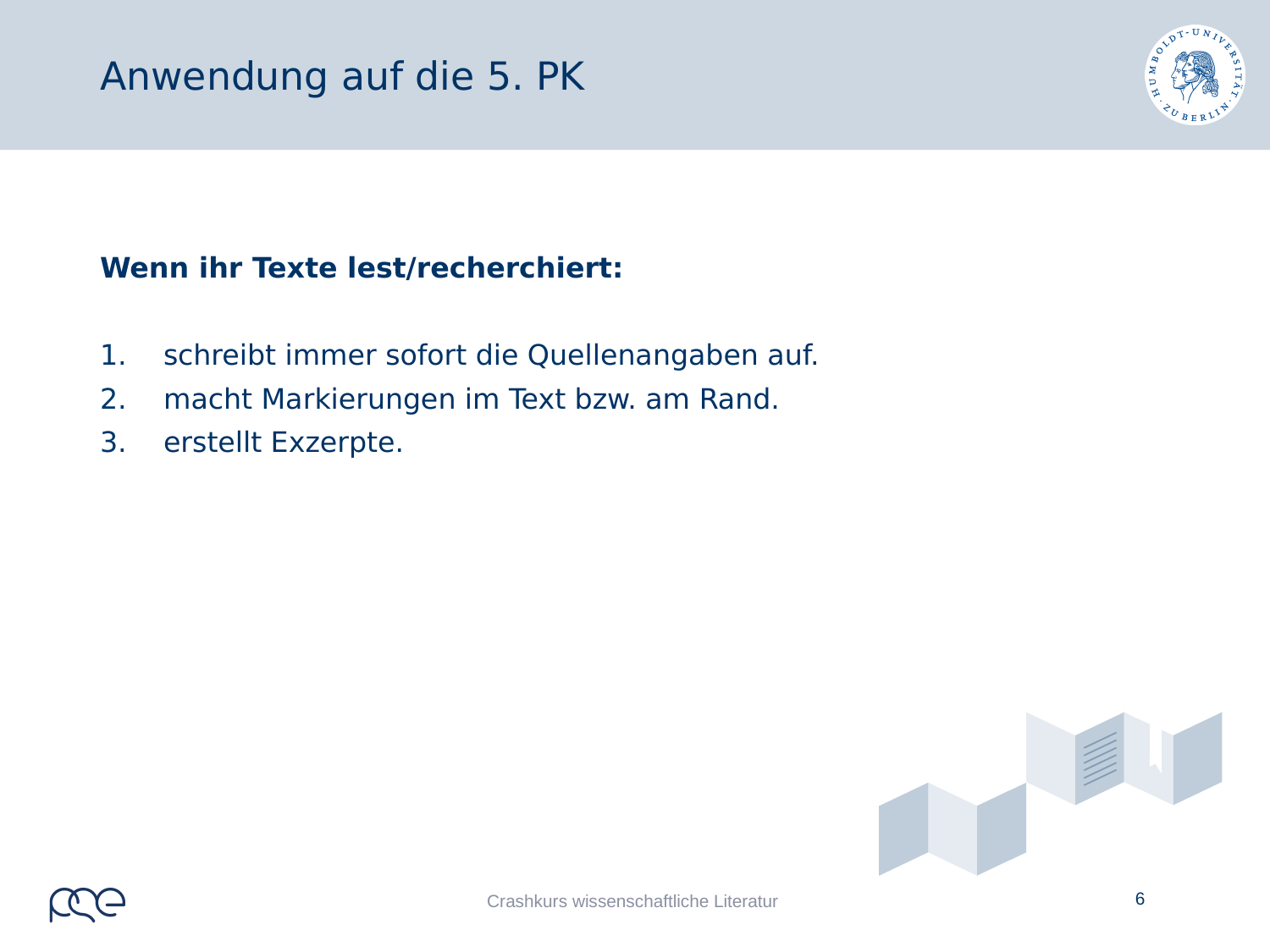

# Anwendung auf die 5. PK
Wenn ihr Texte lest/recherchiert:

schreibt immer sofort die Quellenangaben auf.
macht Markierungen im Text bzw. am Rand.
erstellt Exzerpte.

Crashkurs wissenschaftliche Literatur
6